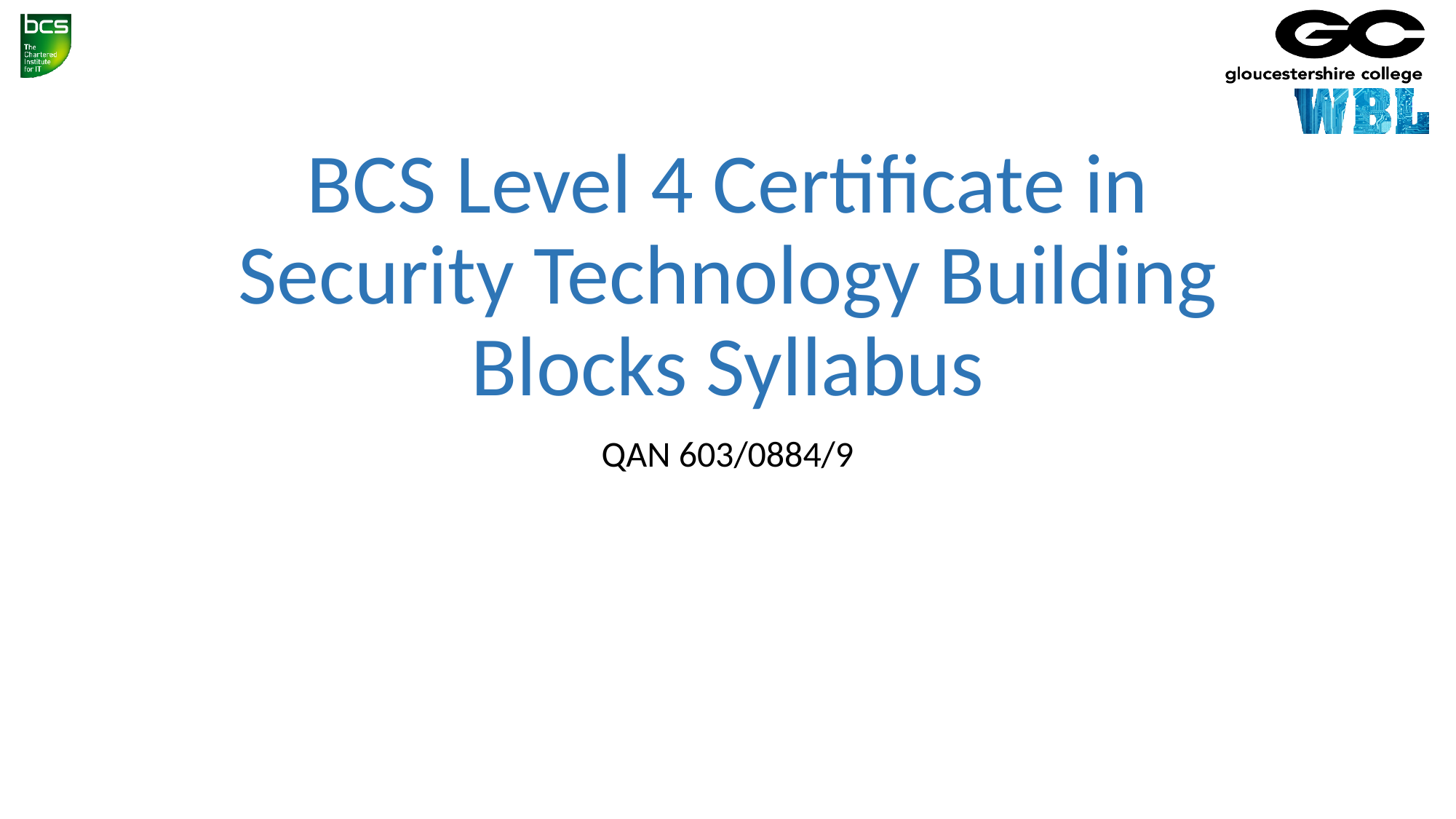

# BCS Level 4 Certificate in Security Technology Building Blocks Syllabus
QAN 603/0884/9